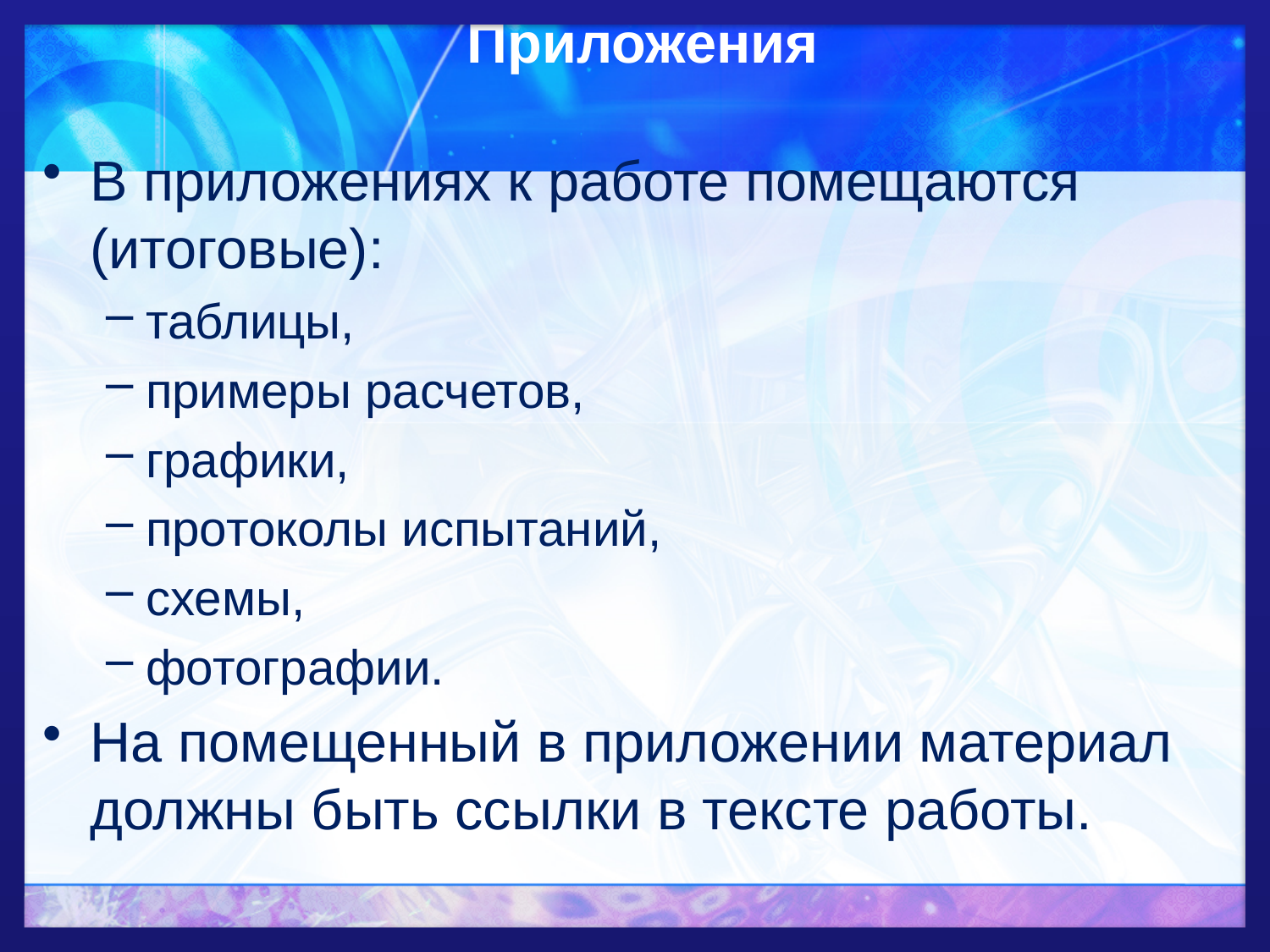

Приложения

В приложениях к работе помещаются (итоговые):
таблицы,
примеры расчетов,
графики,
протоколы испытаний,
схемы,
фотографии.
На помещенный в приложении материал должны быть ссылки в тексте работы.